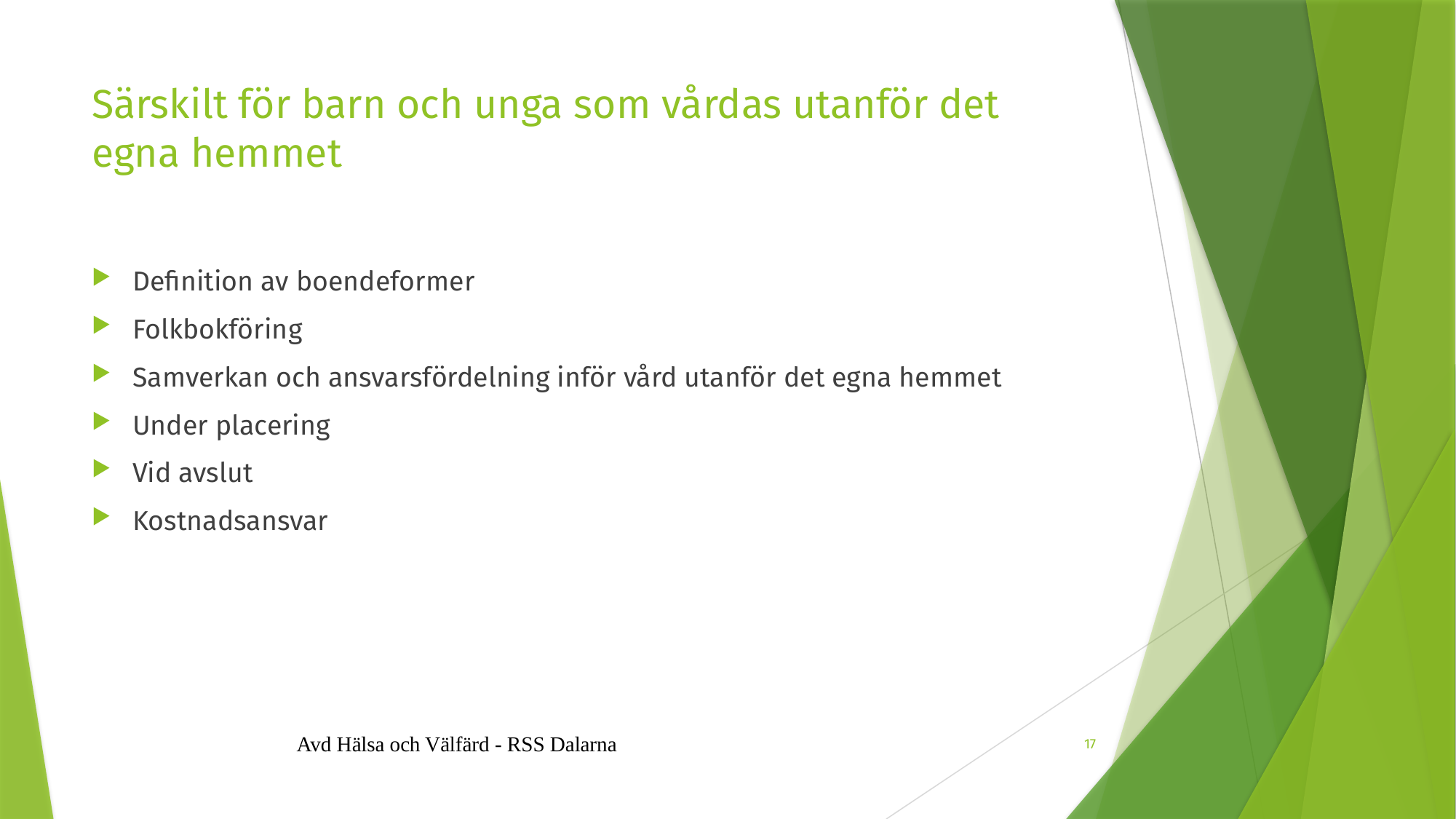

# Särskilt för barn och unga som vårdas utanför det egna hemmet
Definition av boendeformer
Folkbokföring
Samverkan och ansvarsfördelning inför vård utanför det egna hemmet
Under placering
Vid avslut
Kostnadsansvar

Avd Hälsa och Välfärd - RSS Dalarna
17